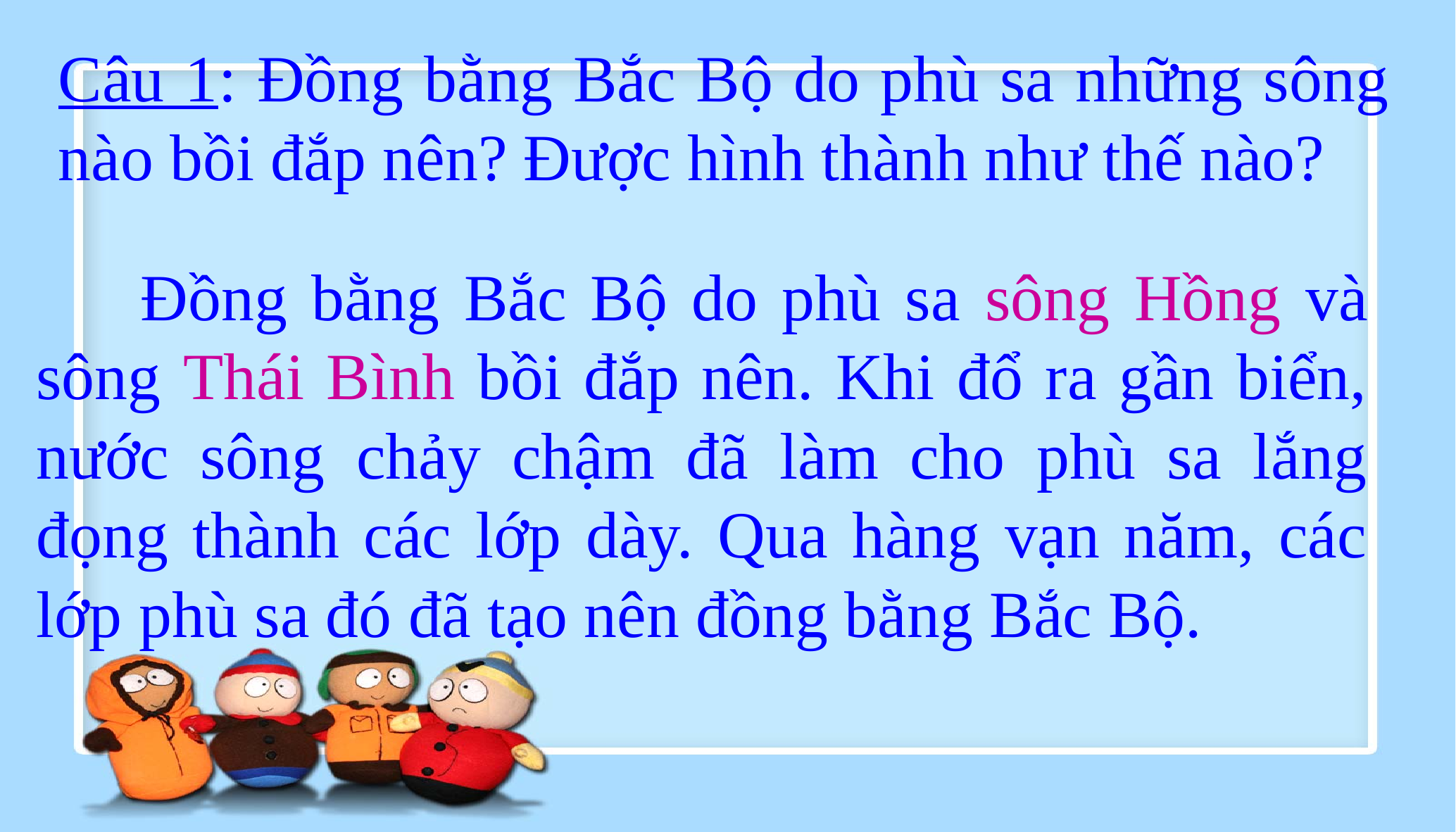

Câu 1: Đồng bằng Bắc Bộ do phù sa những sông nào bồi đắp nên? Được hình thành như thế nào?
     Đồng bằng Bắc Bộ do phù sa sông Hồng và sông Thái Bình bồi đắp nên. Khi đổ ra gần biển, nước sông chảy chậm đã làm cho phù sa lắng đọng thành các lớp dày. Qua hàng vạn năm, các lớp phù sa đó đã tạo nên đồng bằng Bắc Bộ.